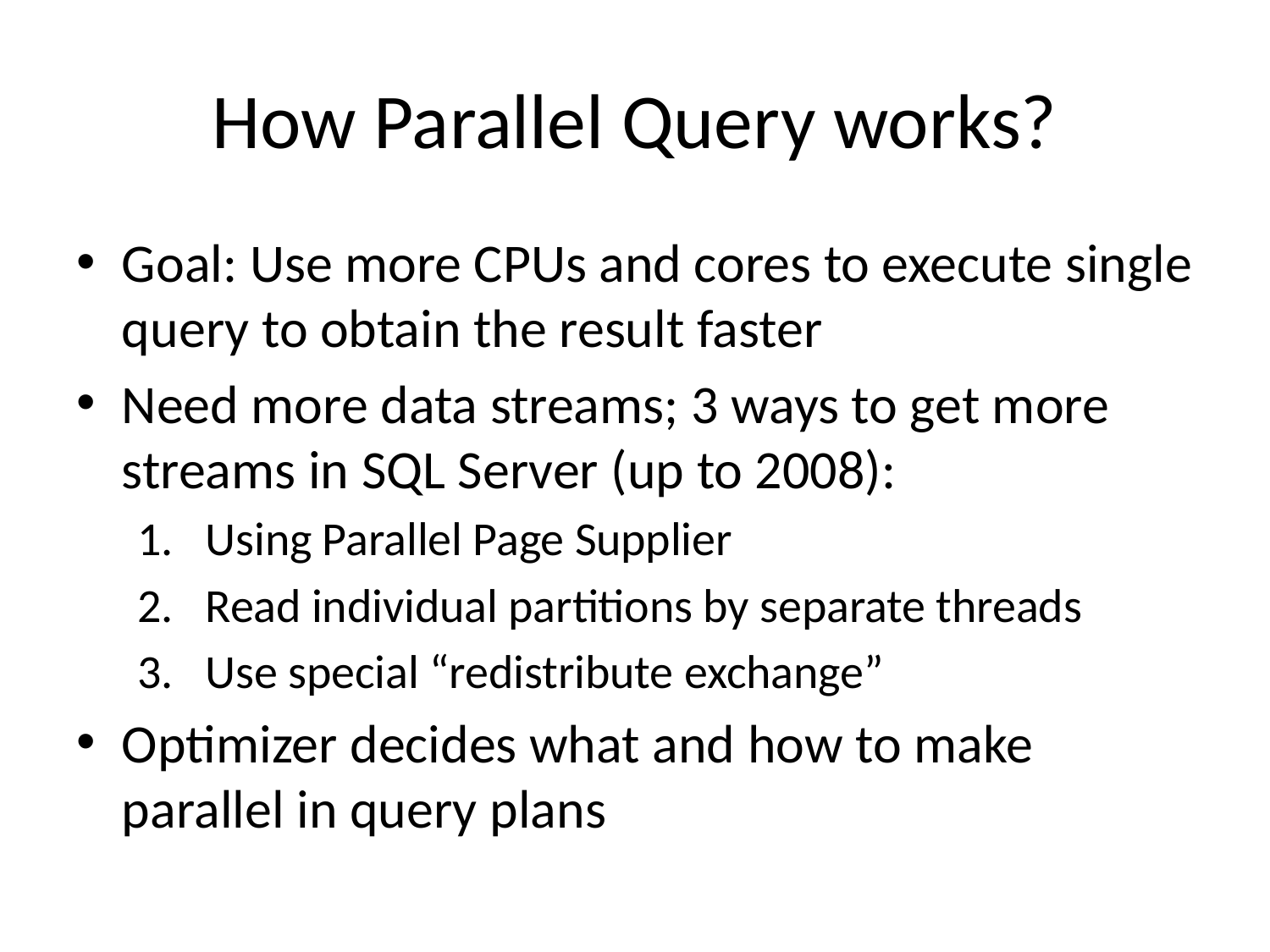

# How Parallel Query works?
Goal: Use more CPUs and cores to execute single query to obtain the result faster
Need more data streams; 3 ways to get more streams in SQL Server (up to 2008):
Using Parallel Page Supplier
Read individual partitions by separate threads
Use special “redistribute exchange”
Optimizer decides what and how to make parallel in query plans